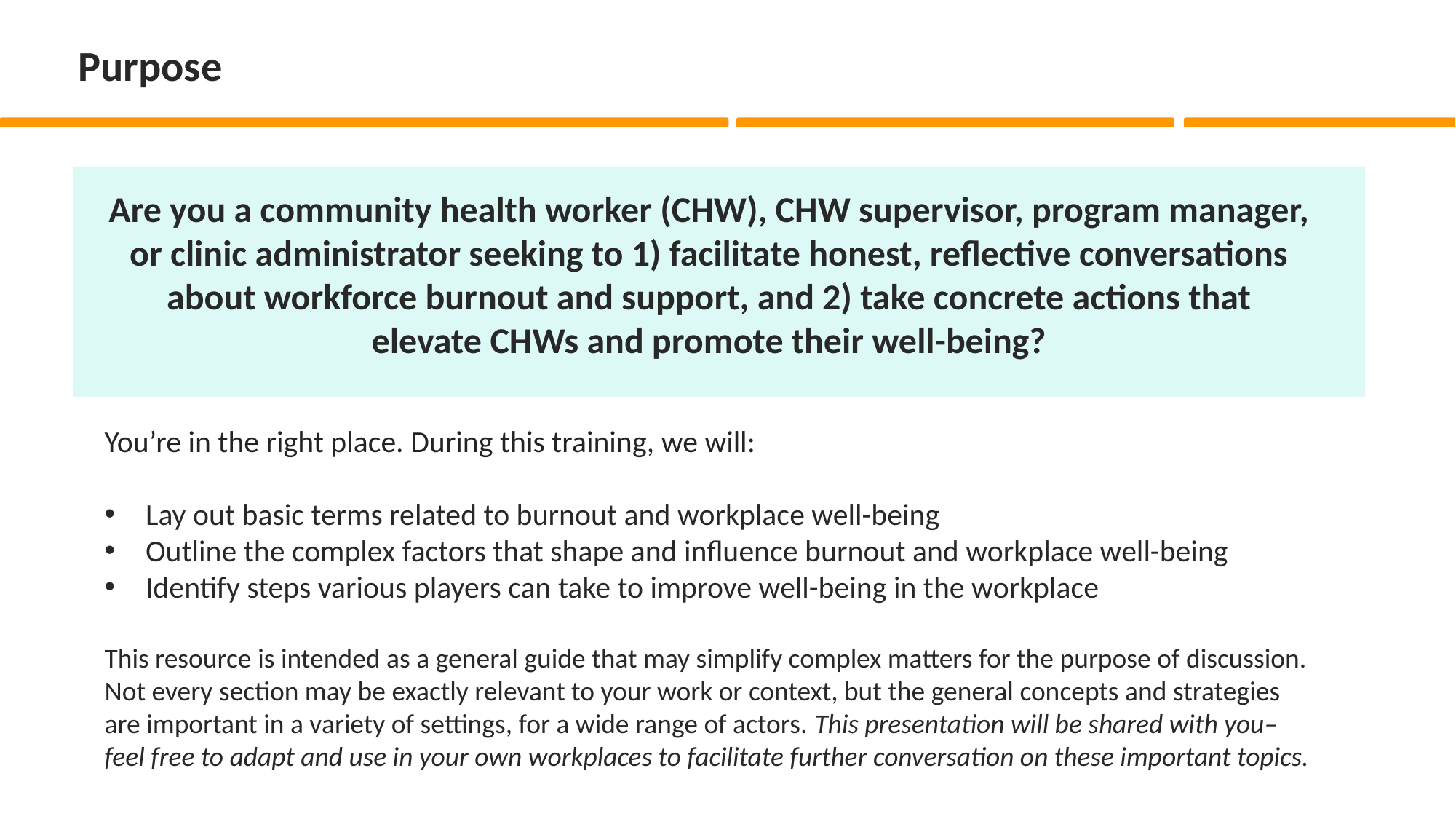

# Purpose

Are you a community health worker (CHW), CHW supervisor, program manager, or clinic administrator seeking to 1) facilitate honest, reflective conversations about workforce burnout and support, and 2) take concrete actions that elevate CHWs and promote their well-being?

You’re in the right place. During this training, we will:
Lay out basic terms related to burnout and workplace well-being
Outline the complex factors that shape and influence burnout and workplace well-being
Identify steps various players can take to improve well-being in the workplace
This resource is intended as a general guide that may simplify complex matters for the purpose of discussion. Not every section may be exactly relevant to your work or context, but the general concepts and strategies are important in a variety of settings, for a wide range of actors. This presentation will be shared with you– feel free to adapt and use in your own workplaces to facilitate further conversation on these important topics.